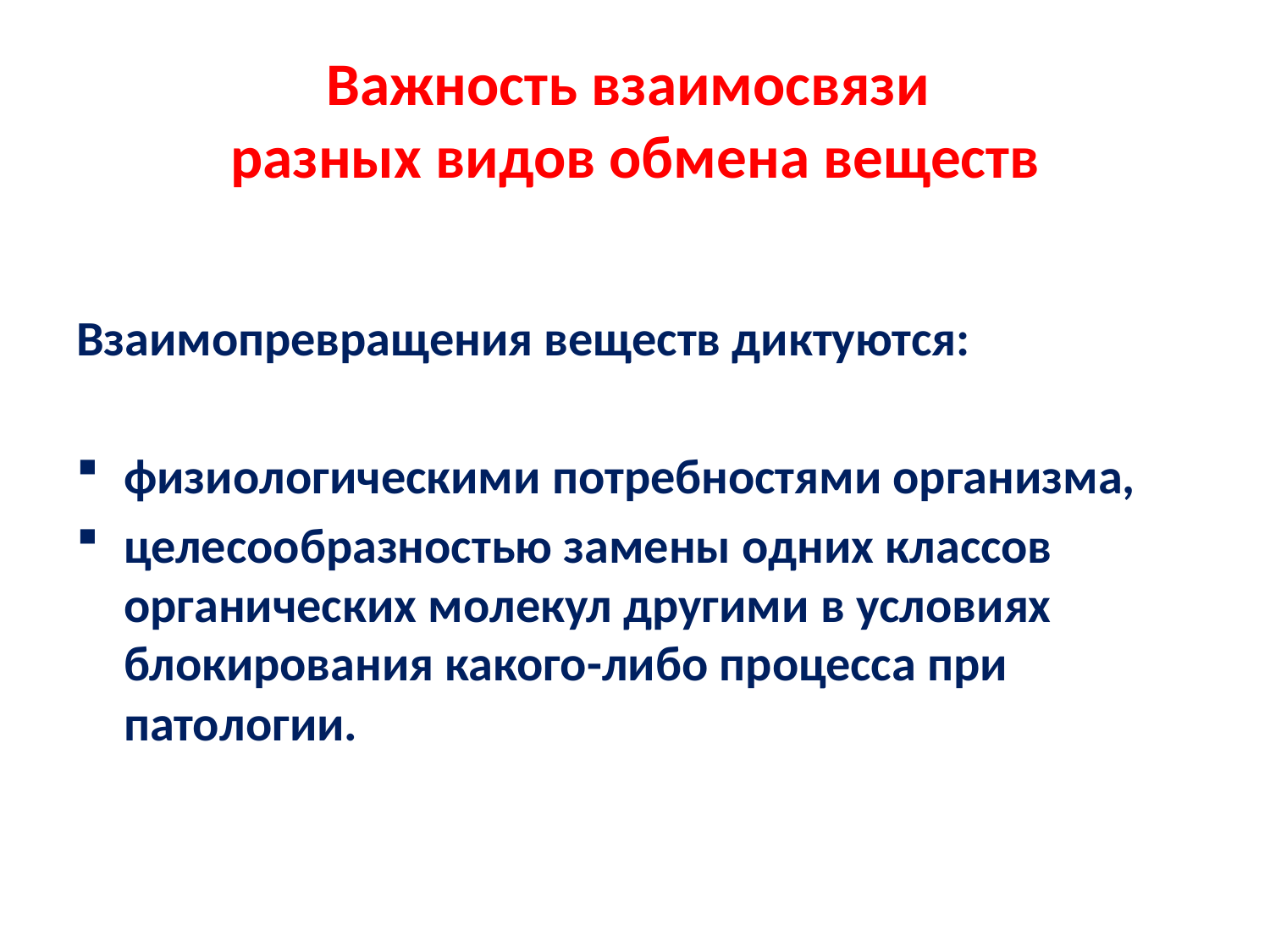

# Важность взаимосвязи разных видов обмена веществ

Взаимопревращения веществ диктуются:

физиологическими потребностями организма,
целесообразностью замены одних классов органических молекул другими в условиях блокирования какого-либо процесса при патологии.